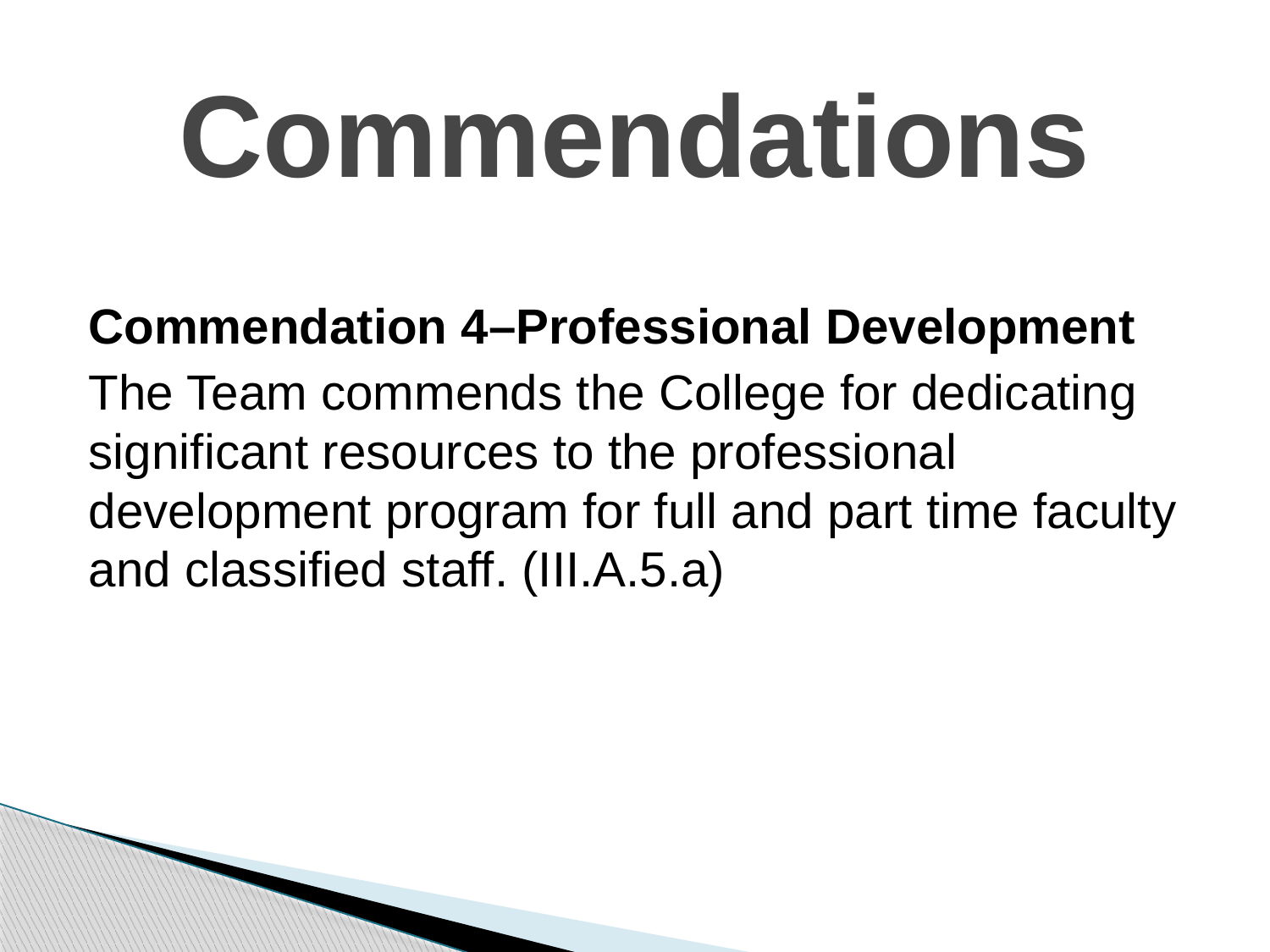

# Commendations
Commendation 4–Professional Development
The Team commends the College for dedicating significant resources to the professional development program for full and part time faculty and classified staff. (III.A.5.a)